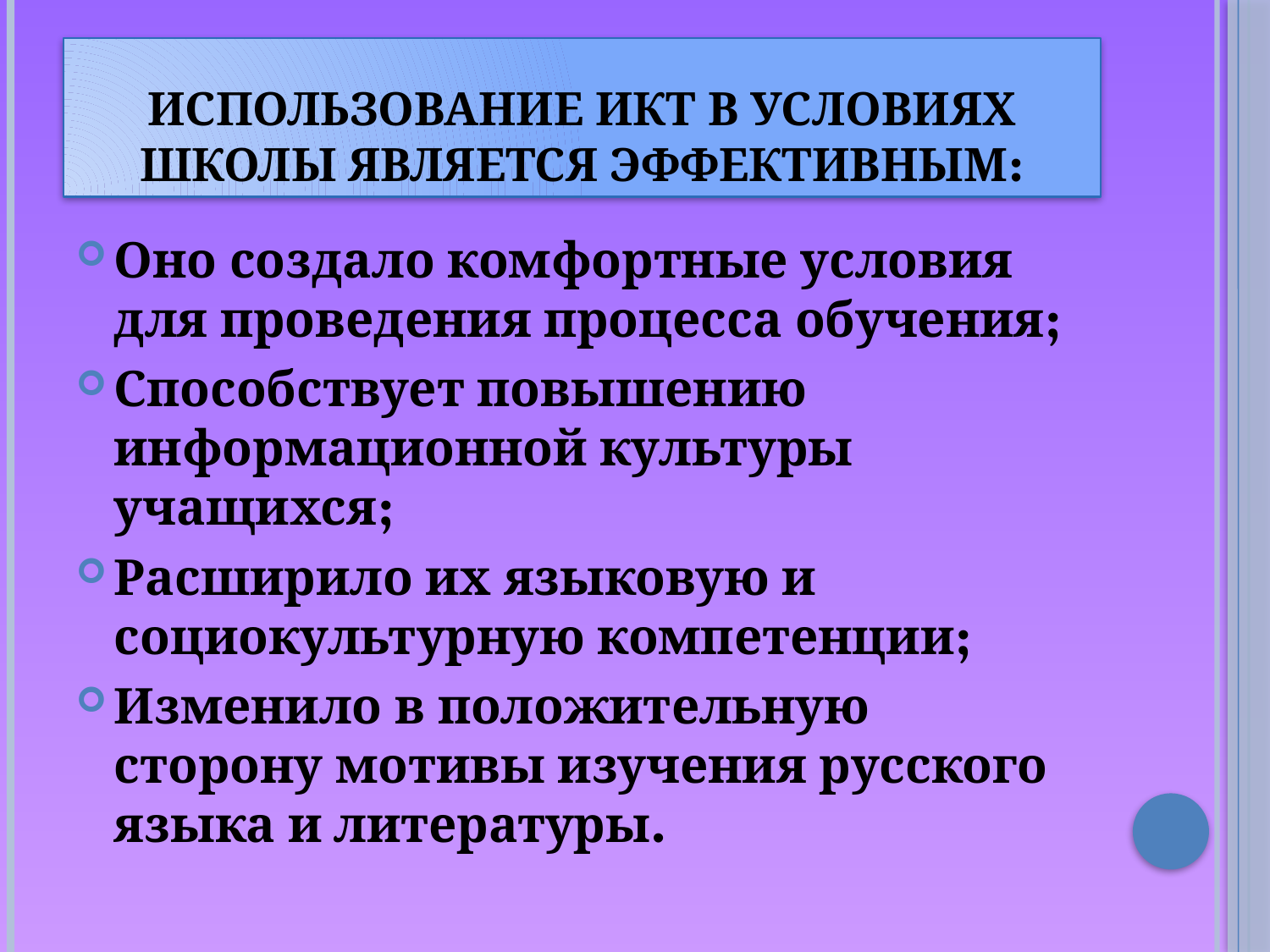

# Использование ИКТ в условиях школы является эффективным:
Оно создало комфортные условия для проведения процесса обучения;
Способствует повышению информационной культуры учащихся;
Расширило их языковую и социокультурную компетенции;
Изменило в положительную сторону мотивы изучения русского языка и литературы.